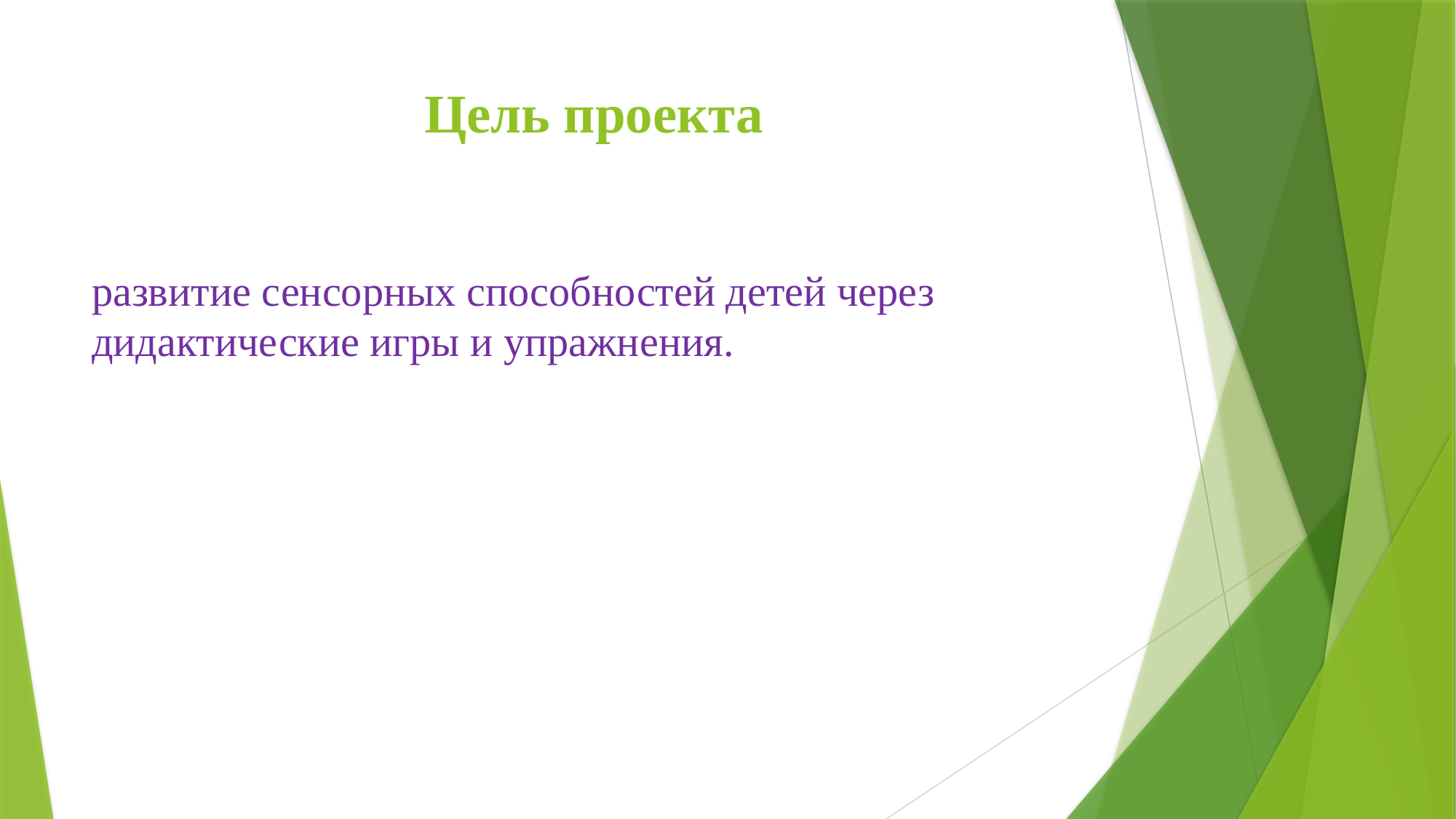

# Цель проекта
развитие сенсорных способностей детей через дидактические игры и упражнения.